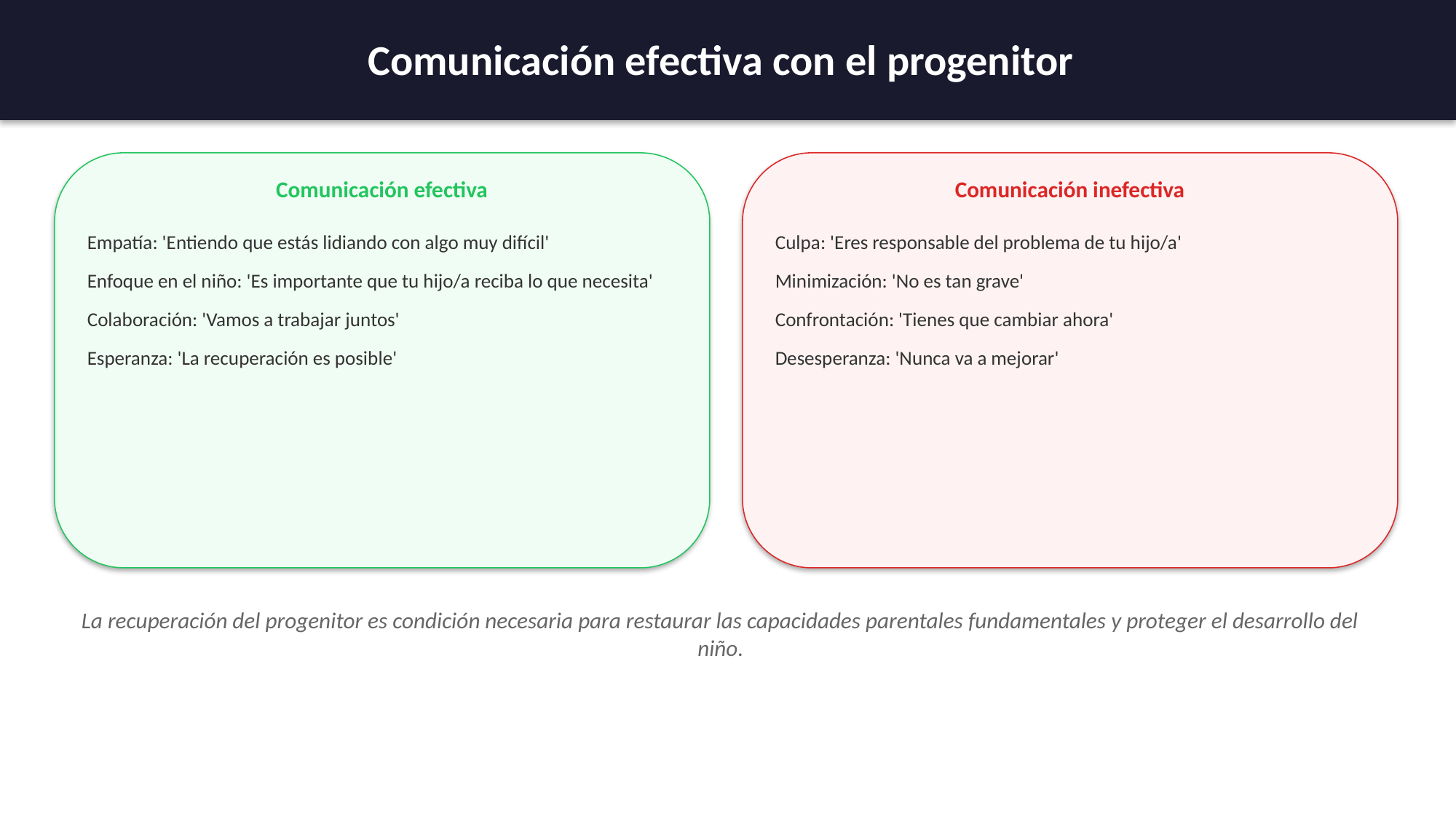

Comunicación efectiva con el progenitor

Comunicación efectiva
Comunicación inefectiva
Empatía: 'Entiendo que estás lidiando con algo muy difícil'
Enfoque en el niño: 'Es importante que tu hijo/a reciba lo que necesita'
Colaboración: 'Vamos a trabajar juntos'
Esperanza: 'La recuperación es posible'
Culpa: 'Eres responsable del problema de tu hijo/a'
Minimización: 'No es tan grave'
Confrontación: 'Tienes que cambiar ahora'
Desesperanza: 'Nunca va a mejorar'
La recuperación del progenitor es condición necesaria para restaurar las capacidades parentales fundamentales y proteger el desarrollo del niño.